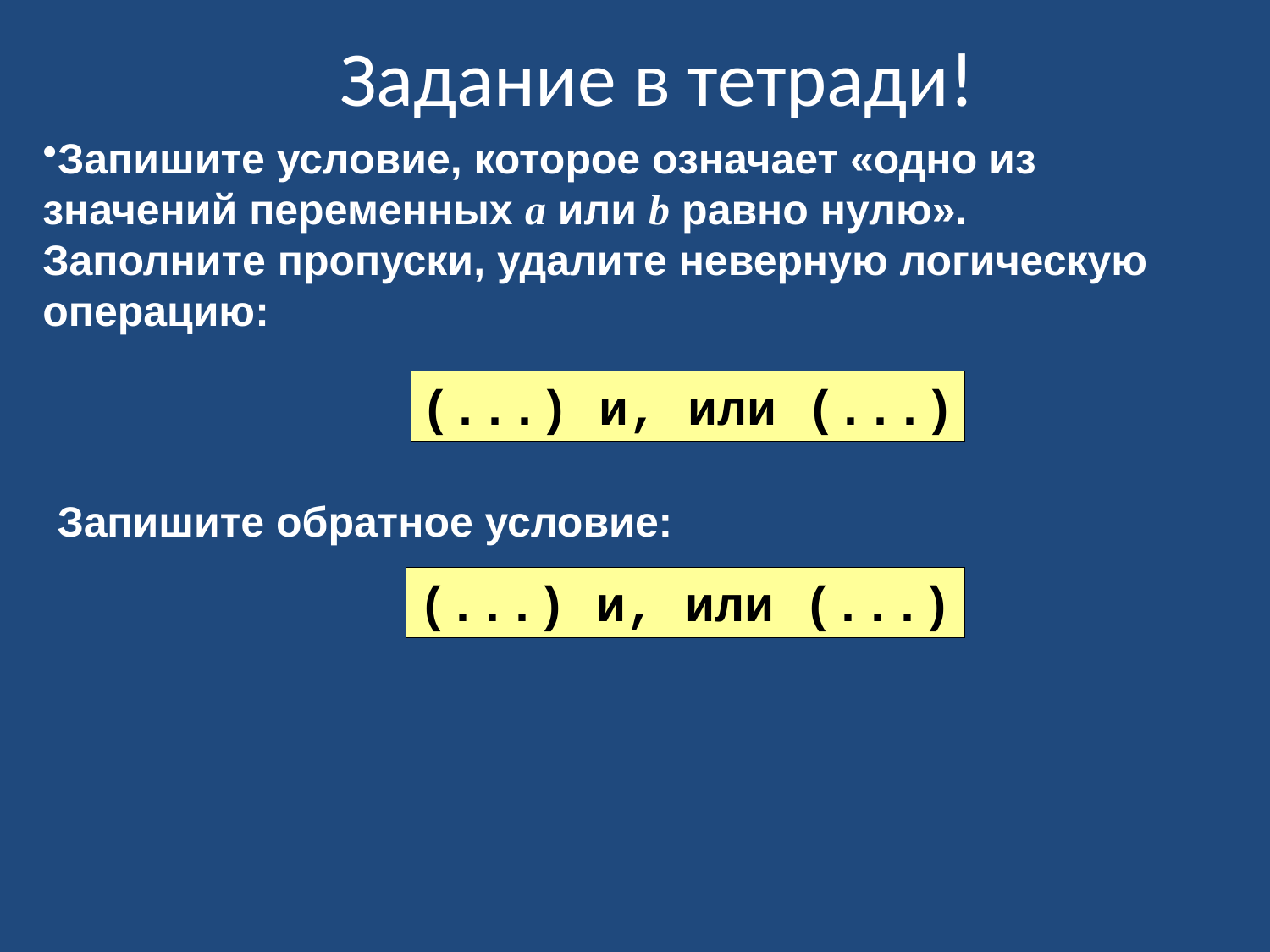

Задание в тетради!
Запишите условие, которое означает «одно из значений переменных a или b равно нулю». Заполните пропуски, удалите неверную логическую операцию:
(...) и, или (...)
 Запишите обратное условие:
(...) и, или (...)